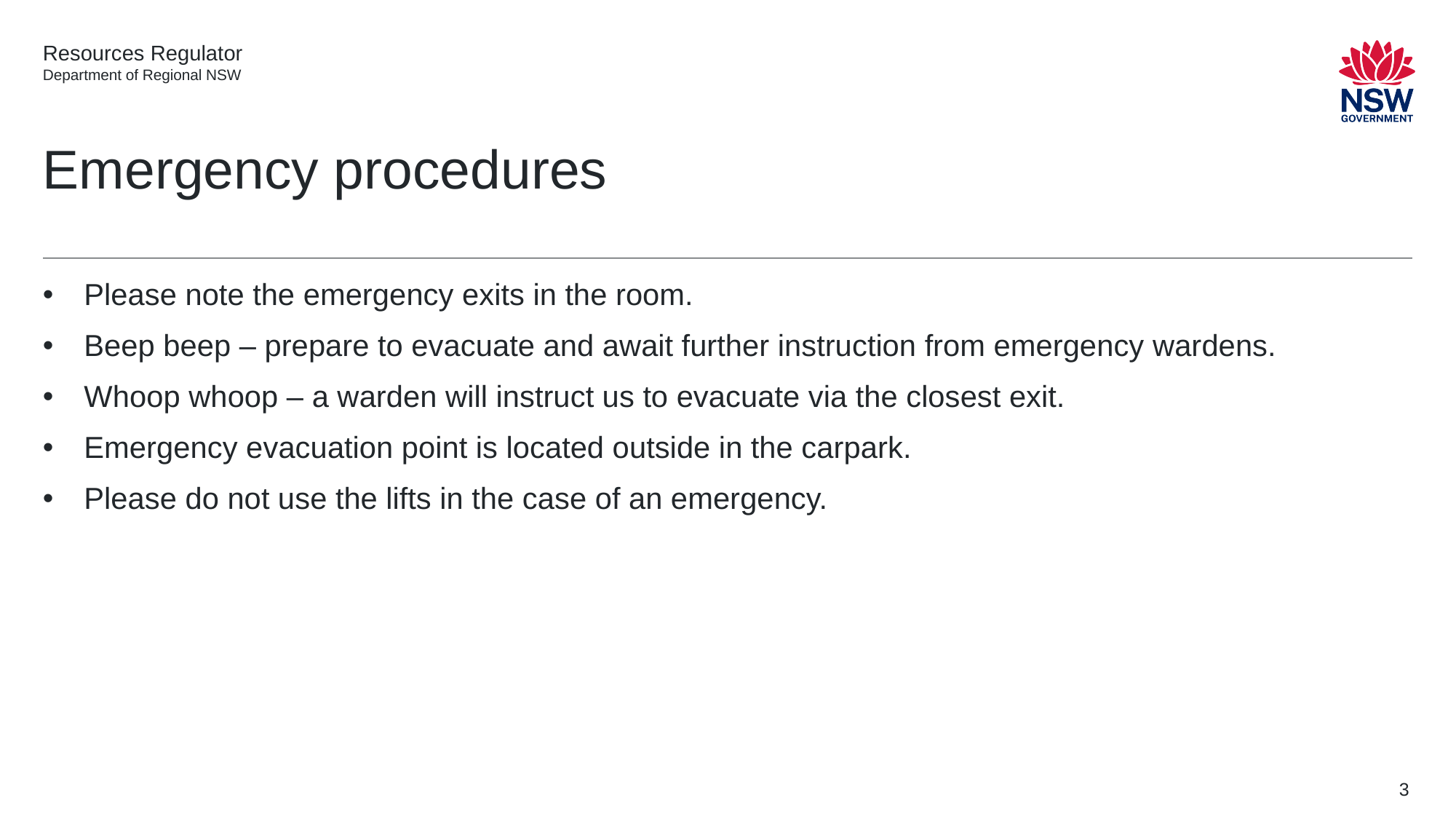

Resources Regulator
Department of Regional NSW
# Emergency procedures
Please note the emergency exits in the room.
Beep beep – prepare to evacuate and await further instruction from emergency wardens.
Whoop whoop – a warden will instruct us to evacuate via the closest exit.
Emergency evacuation point is located outside in the carpark.
Please do not use the lifts in the case of an emergency.

3